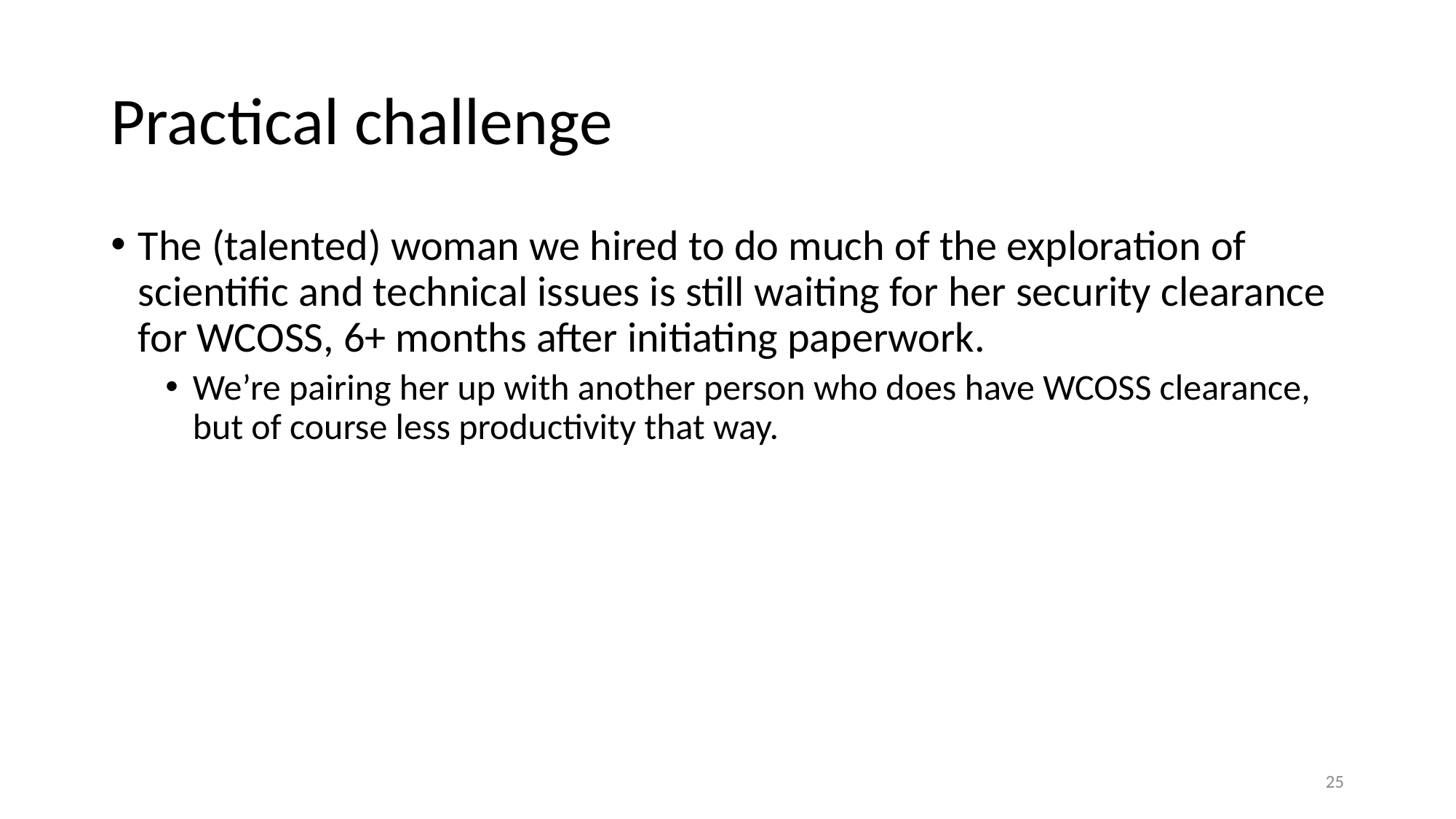

# Practical challenge
The (talented) woman we hired to do much of the exploration of scientific and technical issues is still waiting for her security clearance for WCOSS, 6+ months after initiating paperwork.
We’re pairing her up with another person who does have WCOSS clearance, but of course less productivity that way.

25